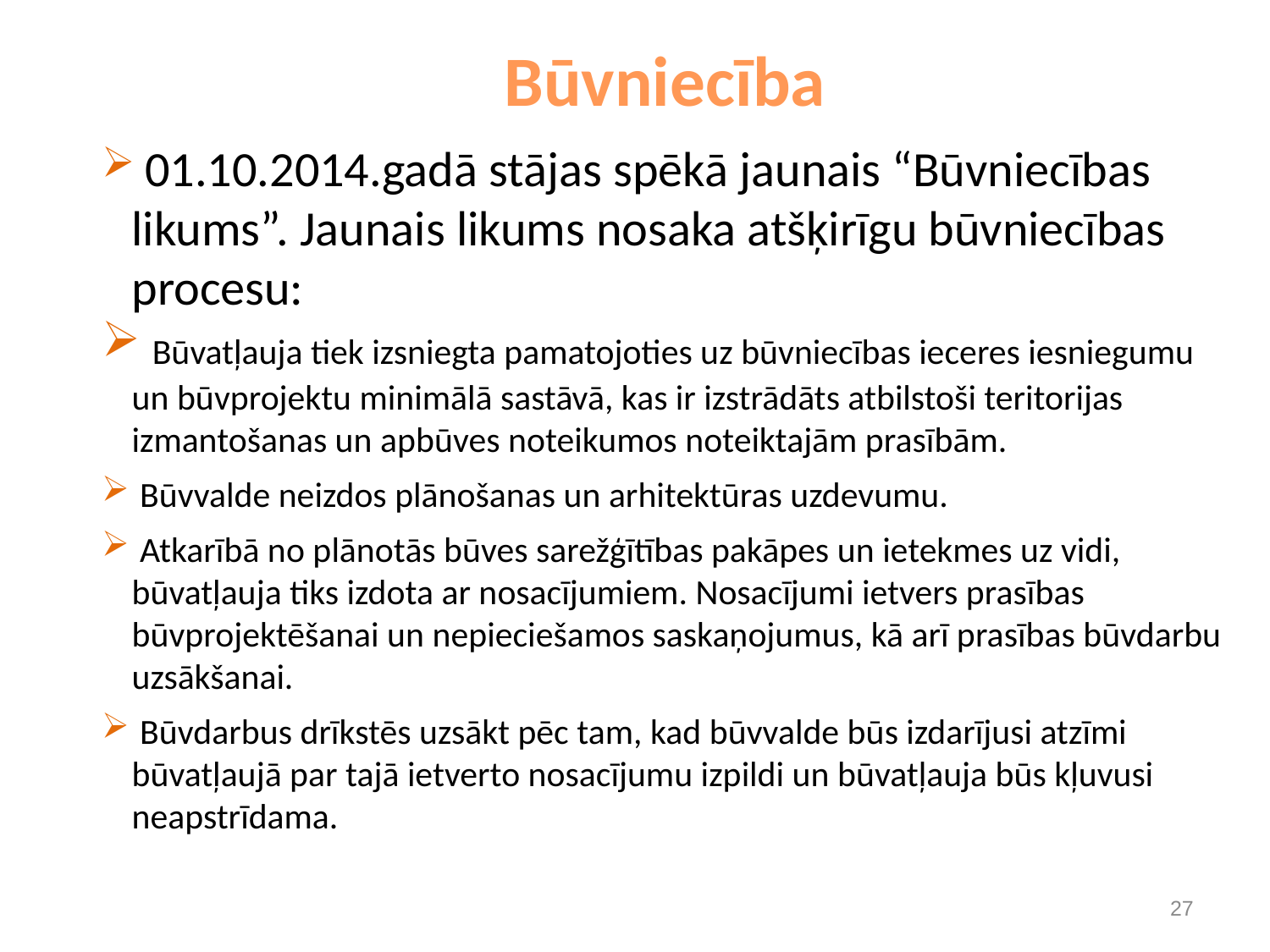

Būvniecība

 01.10.2014.gadā stājas spēkā jaunais “Būvniecības likums”. Jaunais likums nosaka atšķirīgu būvniecības procesu:
 Būvatļauja tiek izsniegta pamatojoties uz būvniecības ieceres iesniegumu un būvprojektu minimālā sastāvā, kas ir izstrādāts atbilstoši teritorijas izmantošanas un apbūves noteikumos noteiktajām prasībām.

 Būvvalde neizdos plānošanas un arhitektūras uzdevumu.

 Atkarībā no plānotās būves sarežģītības pakāpes un ietekmes uz vidi, būvatļauja tiks izdota ar nosacījumiem. Nosacījumi ietvers prasības būvprojektēšanai un nepieciešamos saskaņojumus, kā arī prasības būvdarbu uzsākšanai.

 Būvdarbus drīkstēs uzsākt pēc tam, kad būvvalde būs izdarījusi atzīmi būvatļaujā par tajā ietverto nosacījumu izpildi un būvatļauja būs kļuvusi neapstrīdama.
27